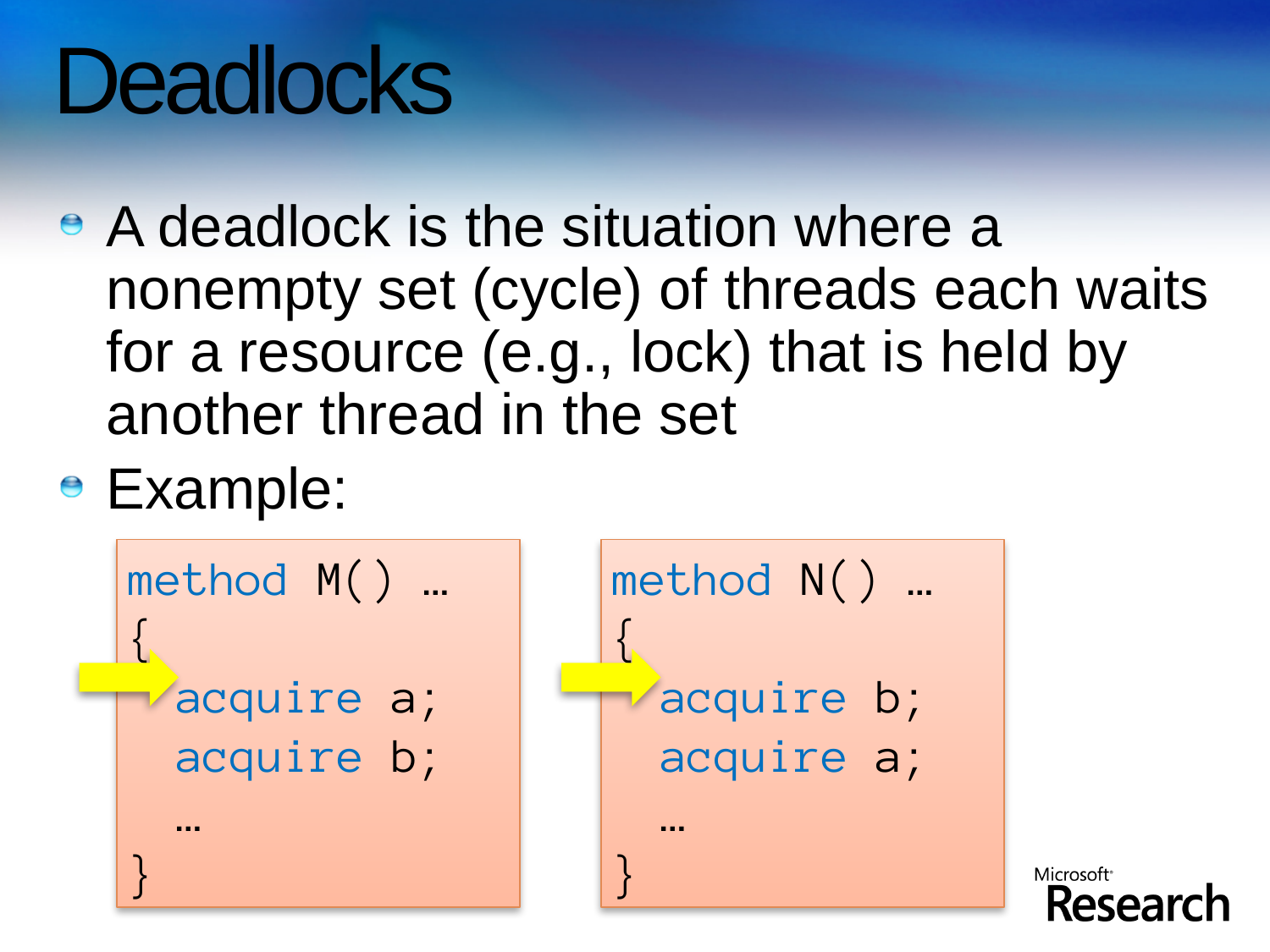

# Deadlocks
A deadlock is the situation where a nonempty set (cycle) of threads each waits for a resource (e.g., lock) that is held by another thread in the set
Example:
method M() …
{
	acquire a;
	acquire b;
	…
}
method N() …
{
	acquire b;
	acquire a;
	…
}